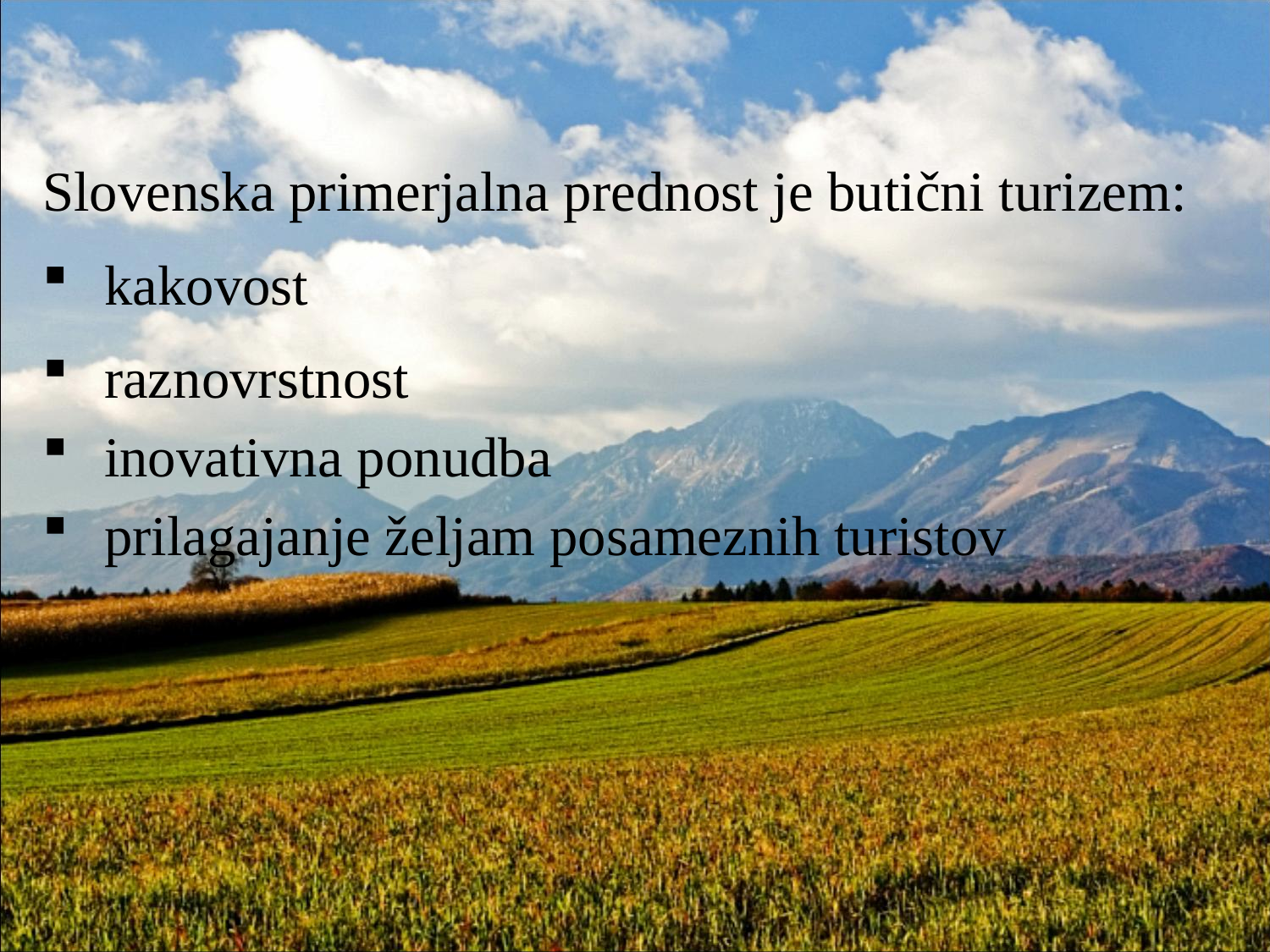

Slovenska primerjalna prednost je butični turizem:
 kakovost
 raznovrstnost
 inovativna ponudba
 prilagajanje željam posameznih turistov